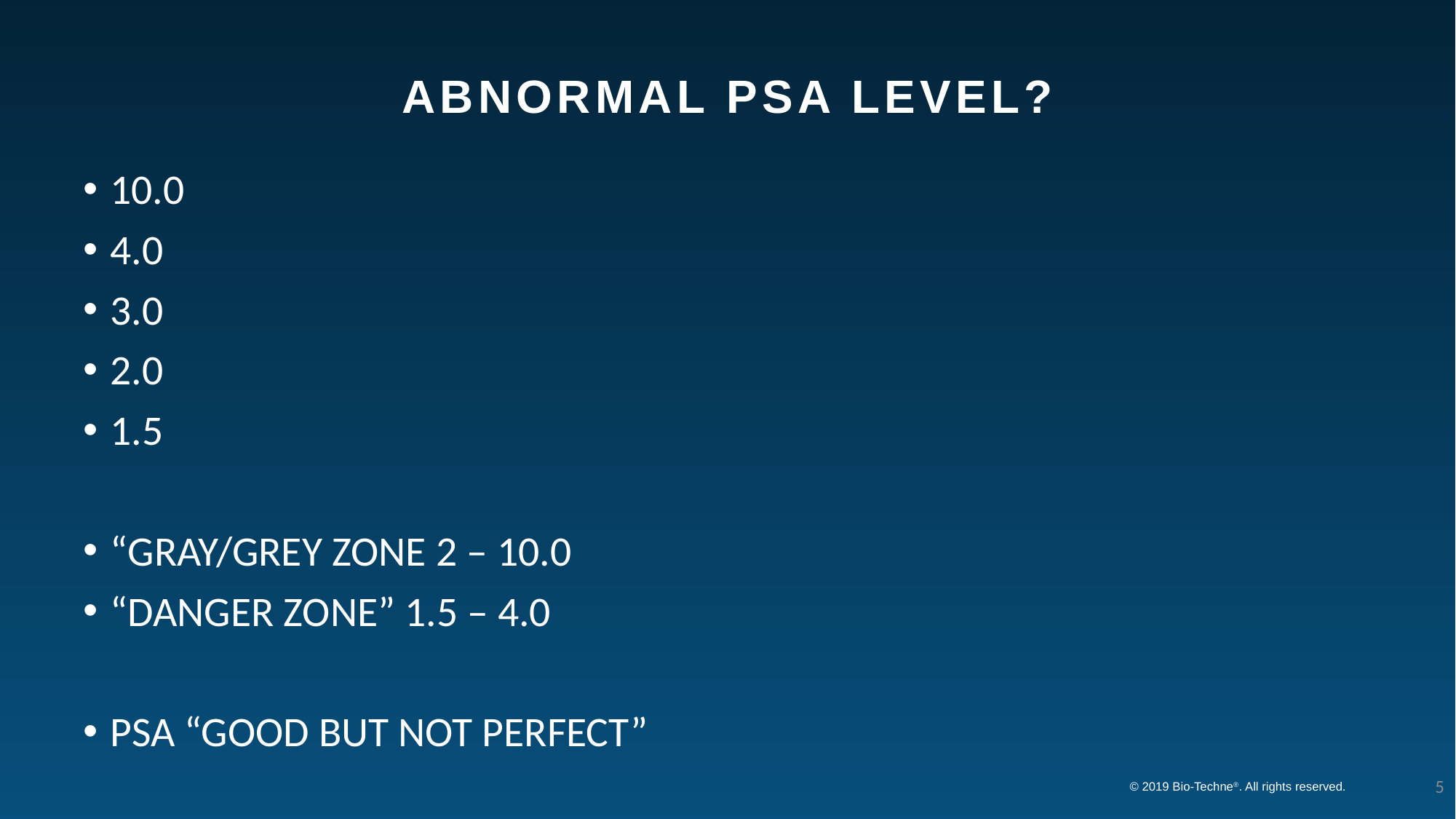

# ABNORMAL PSA LEVEL?
10.0
4.0
3.0
2.0
1.5

“GRAY/GREY ZONE 2 – 10.0
“DANGER ZONE” 1.5 – 4.0

PSA “GOOD BUT NOT PERFECT”

5